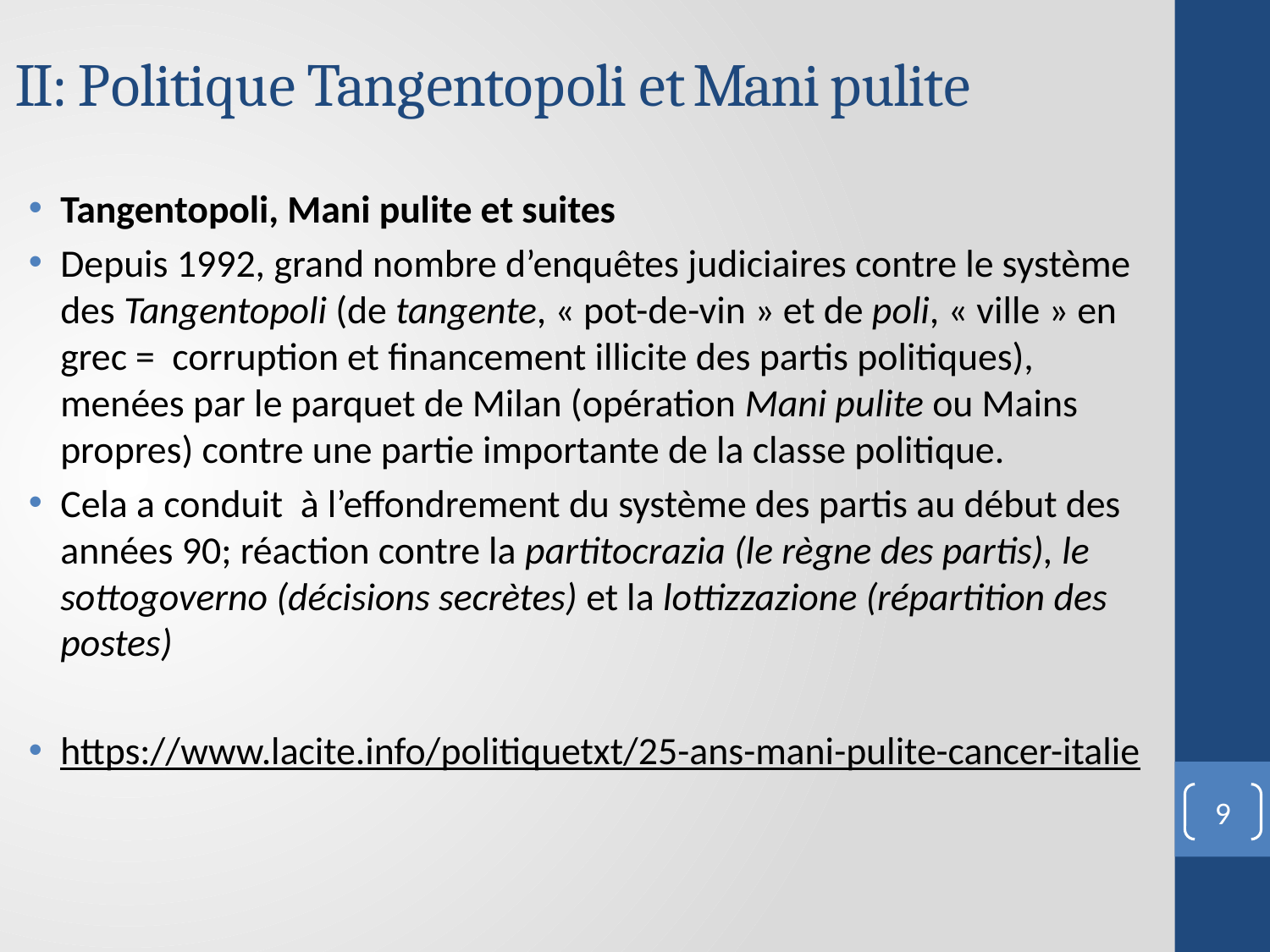

# II: Politique Tangentopoli et Mani pulite
Tangentopoli, Mani pulite et suites
Depuis 1992, grand nombre d’enquêtes judiciaires contre le système des Tangentopoli (de tangente, « pot-de-vin » et de poli, « ville » en grec =  corruption et financement illicite des partis politiques), menées par le parquet de Milan (opération Mani pulite ou Mains propres) contre une partie importante de la classe politique.
Cela a conduit  à l’effondrement du système des partis au début des années 90; réaction contre la partito­crazia (le règne des partis), le sottogoverno (décisions secrètes) et la lottizzazione (répartition des postes)

https://www.lacite.info/politiquetxt/25-ans-mani-pulite-cancer-italie

9